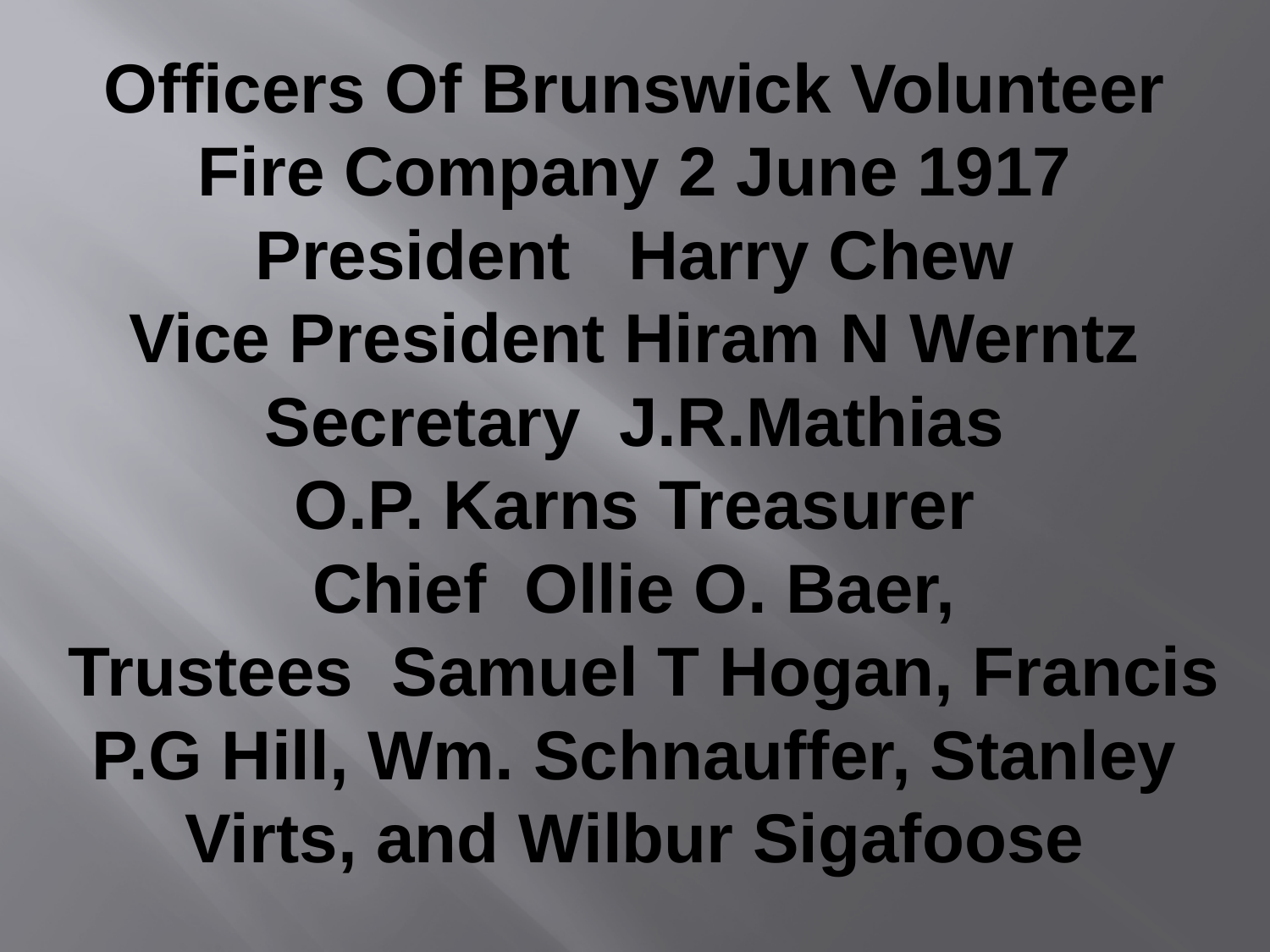

Officers Of Brunswick Volunteer Fire Company 2 June 1917
President   Harry Chew
Vice President Hiram N Werntz
Secretary  J.R.Mathias
O.P. Karns Treasurer
Chief  Ollie O. Baer,
 Trustees  Samuel T Hogan, Francis P.G Hill, Wm. Schnauffer, Stanley Virts, and Wilbur Sigafoose